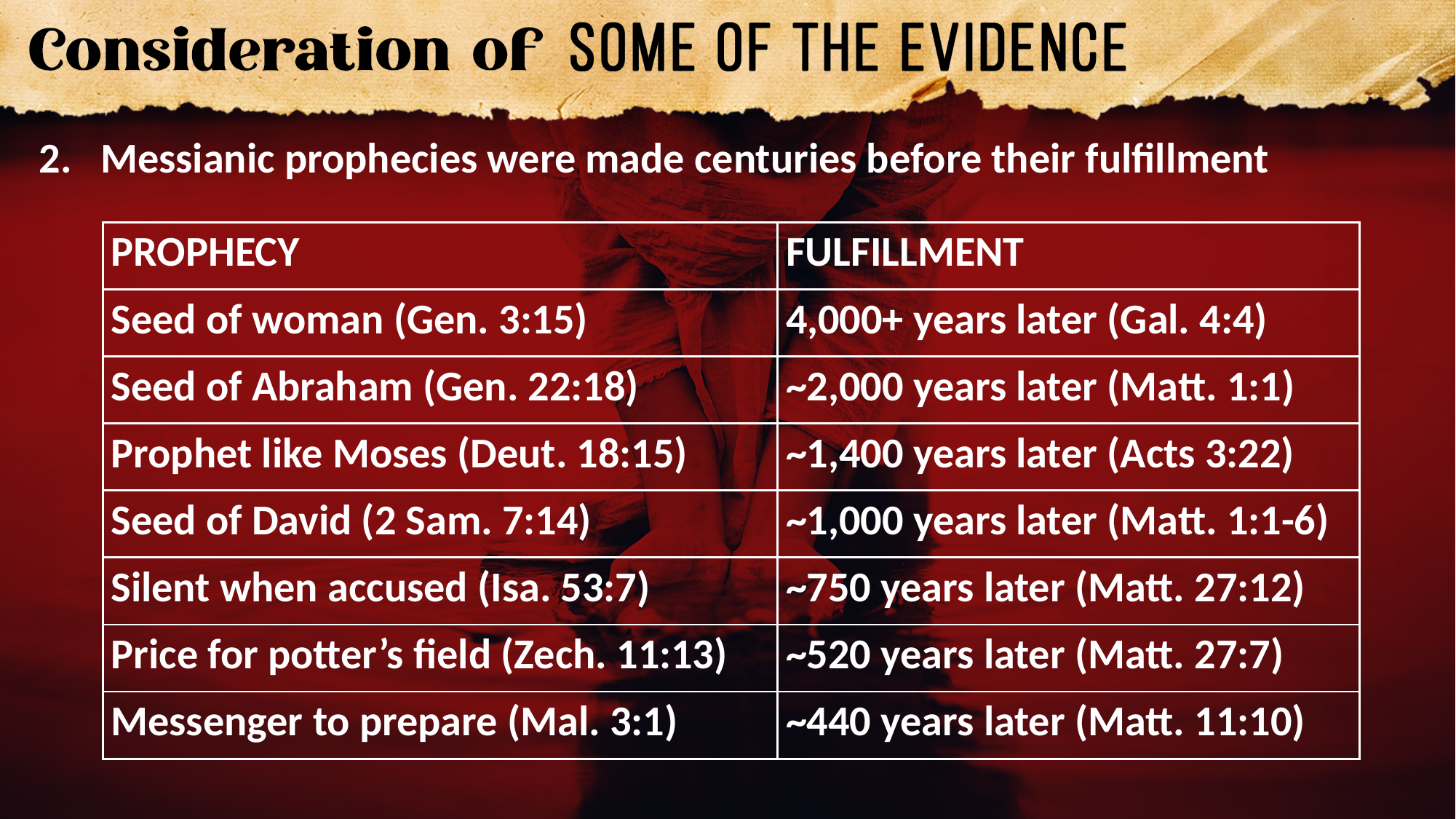

Messianic prophecies were made centuries before their fulfillment
| PROPHECY | FULFILLMENT |
| --- | --- |
| Seed of woman (Gen. 3:15) | 4,000+ years later (Gal. 4:4) |
| Seed of Abraham (Gen. 22:18) | ~2,000 years later (Matt. 1:1) |
| Prophet like Moses (Deut. 18:15) | ~1,400 years later (Acts 3:22) |
| Seed of David (2 Sam. 7:14) | ~1,000 years later (Matt. 1:1-6) |
| Silent when accused (Isa. 53:7) | ~750 years later (Matt. 27:12) |
| Price for potter’s field (Zech. 11:13) | ~520 years later (Matt. 27:7) |
| Messenger to prepare (Mal. 3:1) | ~440 years later (Matt. 11:10) |